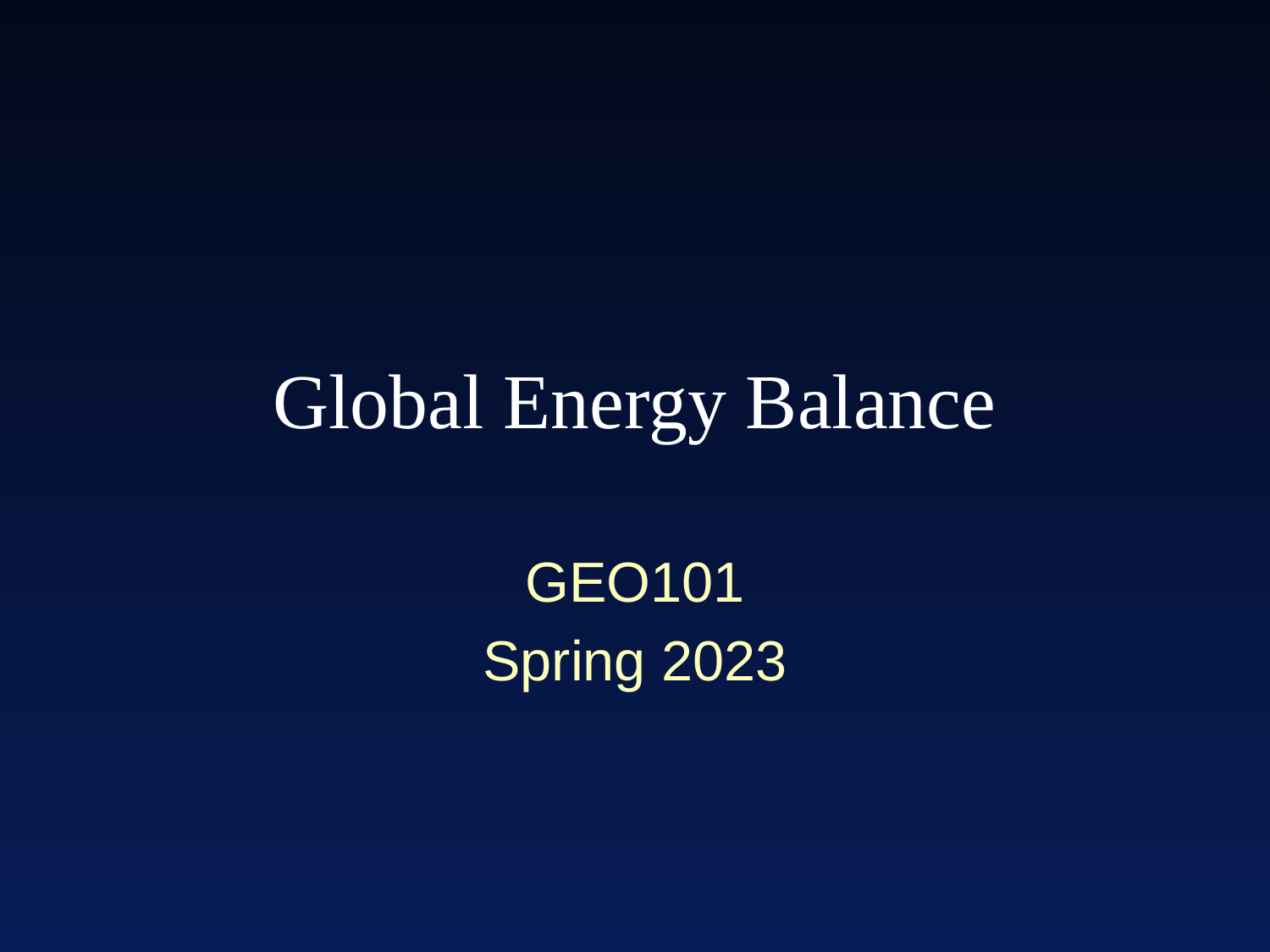

# Global Energy Balance
GEO101
Spring 2023